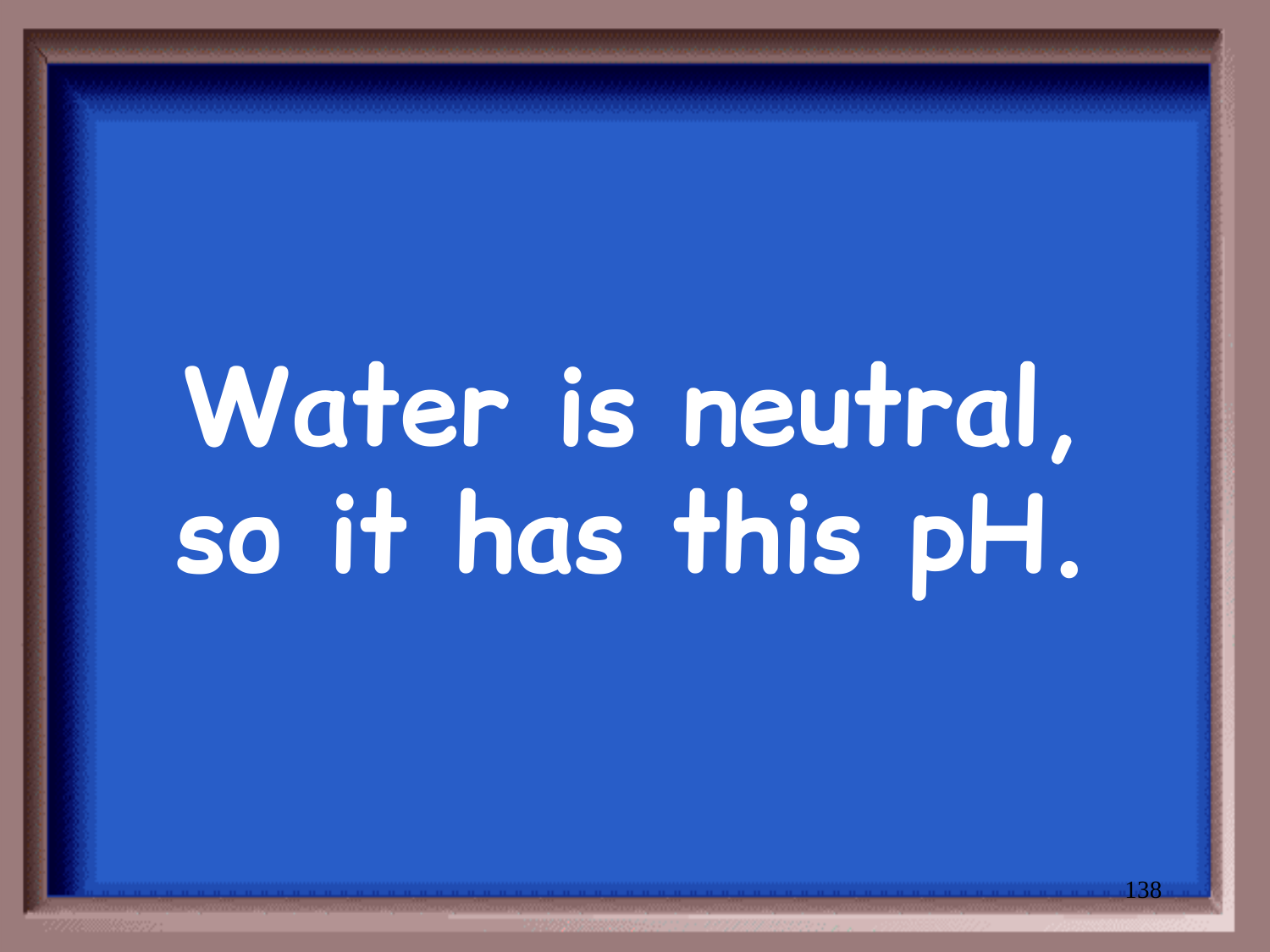

# Water is neutral, so it has this pH.
138